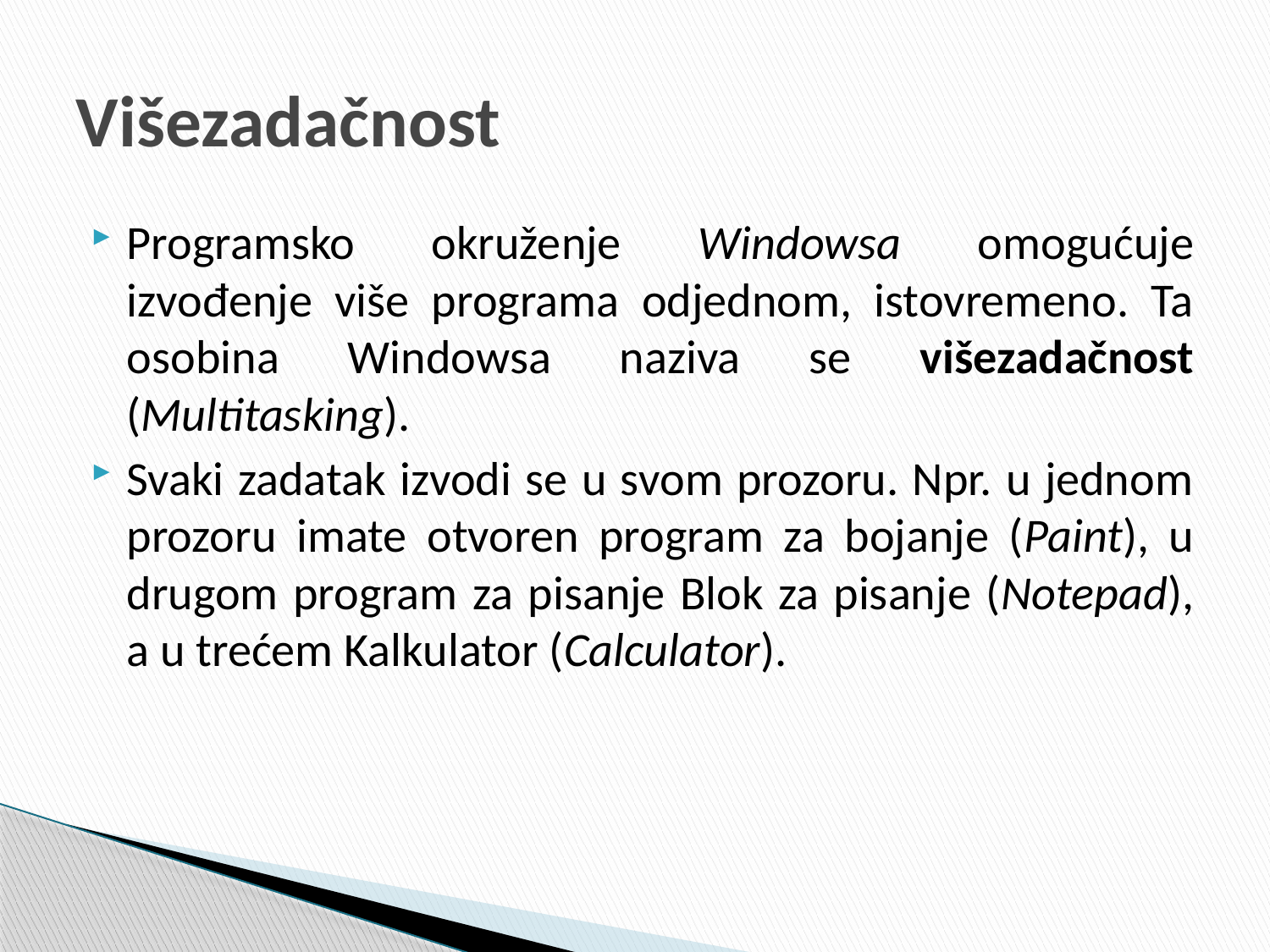

# Višezadačnost
Programsko okruženje Windowsa omogućuje izvođenje više programa odjednom, istovremeno. Ta osobina Windowsa naziva se višezadačnost (Multitasking).
Svaki zadatak izvodi se u svom prozoru. Npr. u jednom prozoru imate otvoren program za bojanje (Paint), u drugom program za pisanje Blok za pisanje (Notepad), a u trećem Kalkulator (Calculator).